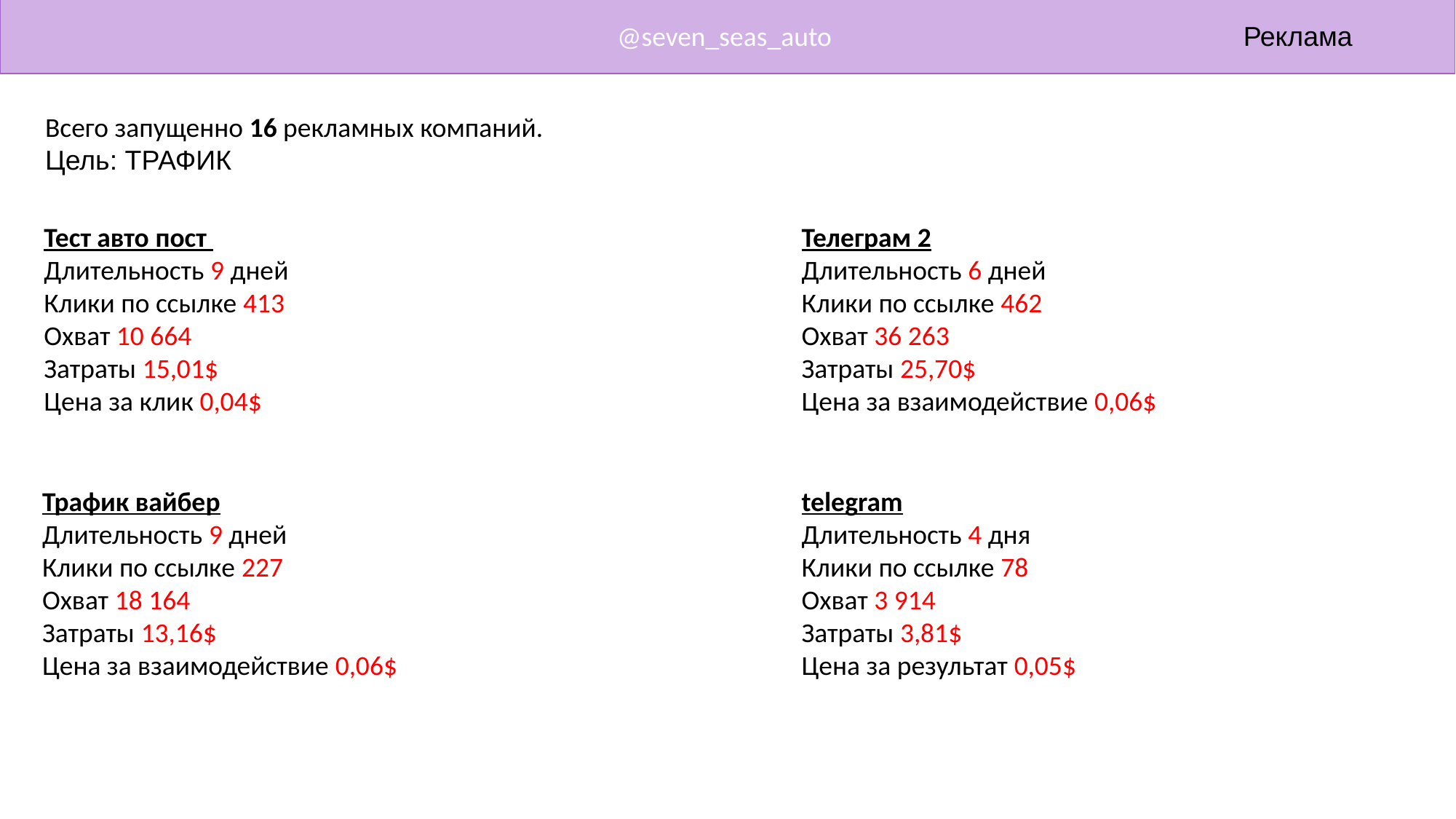

@seven_seas_auto
Реклама
Всего запущенно 16 рекламных компаний.
Цель: ТРАФИК

Тест авто пост
Длительность 9 дней
Клики по ссылке 413
Охват 10 664
Затраты 15,01$
Цена за клик 0,04$
Телеграм 2
Длительность 6 дней
Клики по ссылке 462
Охват 36 263
Затраты 25,70$
Цена за взаимодействие 0,06$
Трафик вайбер
Длительность 9 дней
Клики по ссылке 227
Охват 18 164
Затраты 13,16$
Цена за взаимодействие 0,06$
telegram
Длительность 4 дня
Клики по ссылке 78
Охват 3 914
Затраты 3,81$
Цена за результат 0,05$